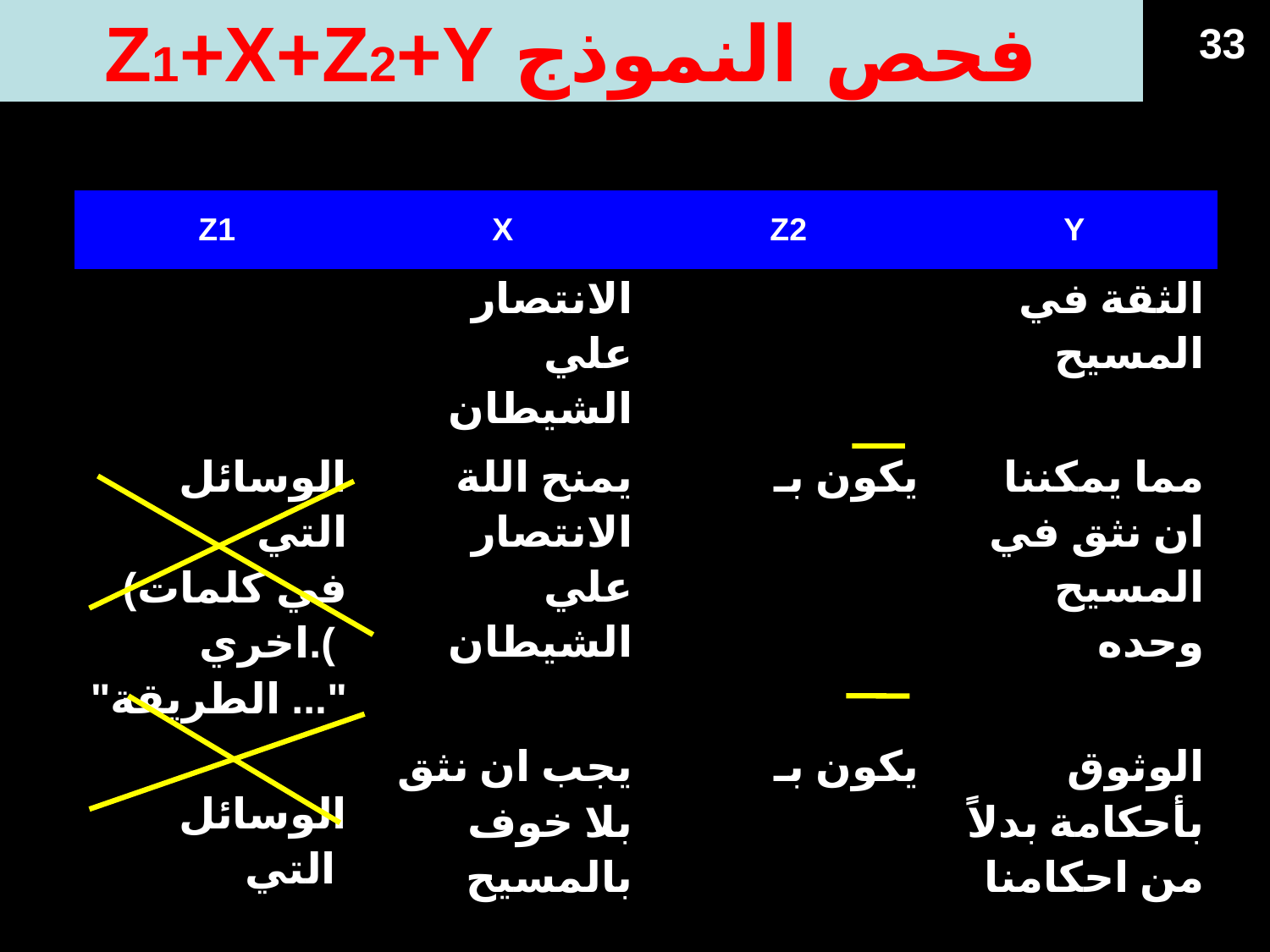

Z1+X+Z2+Y فحص النموذج
33
| Z1 | X | Z2 | Y |
| --- | --- | --- | --- |
|  | الانتصار علي الشيطان |  | الثقة في المسيح |
| الوسائل التي (في كلمات اخري.( "الطريقة ..." | يمنح اللة الانتصار علي الشيطان | يكون بـ | مما يمكننا ان نثق في المسيح وحده |
| الوسائل التي | يجب ان نثق بلا خوف بالمسيح | يكون بـ | الوثوق بأحكامة بدلاً من احكامنا |